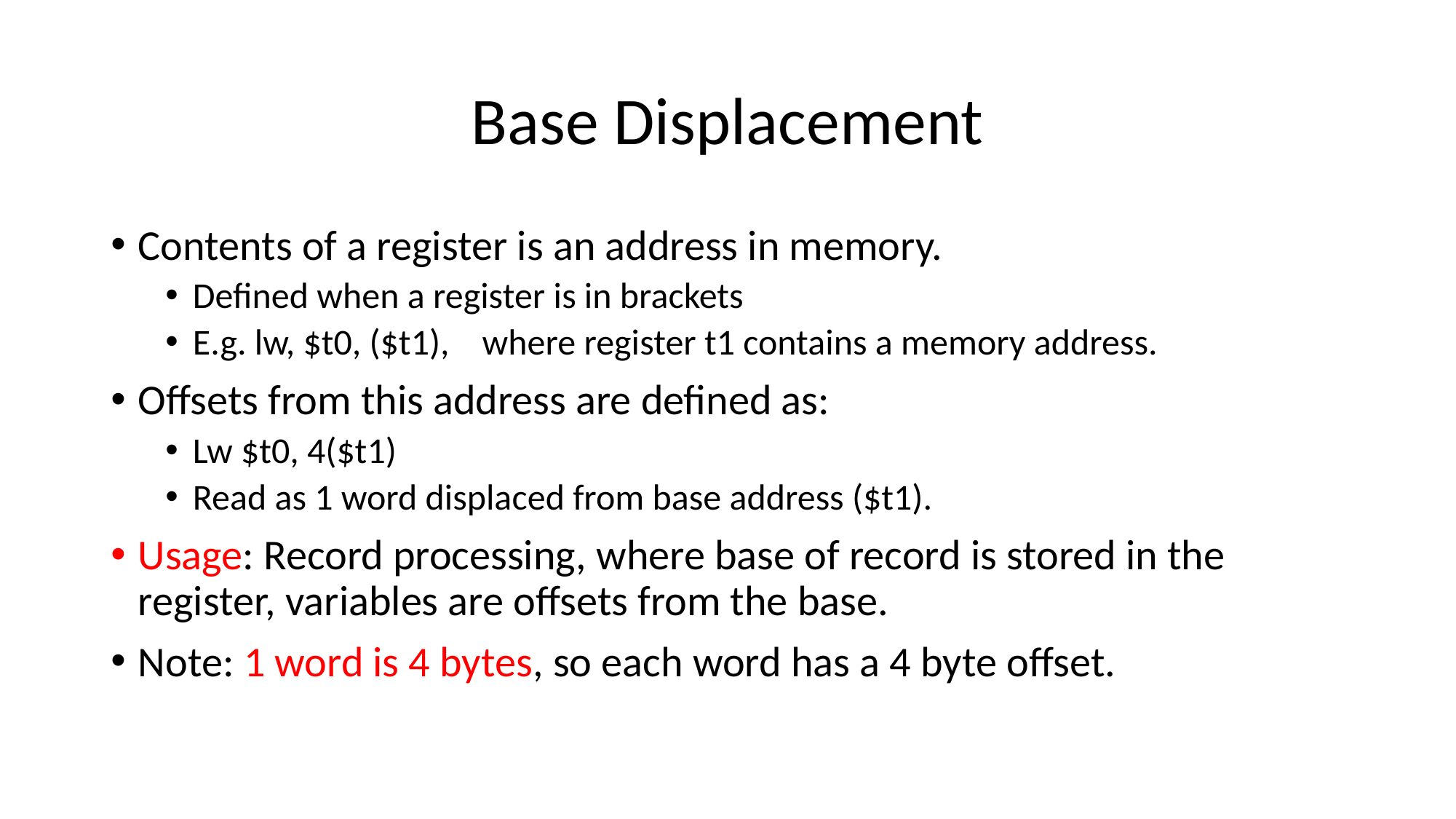

# Base Displacement
Contents of a register is an address in memory.
Defined when a register is in brackets
E.g. lw, $t0, ($t1),    where register t1 contains a memory address.
Offsets from this address are defined as:
Lw $t0, 4($t1)
Read as 1 word displaced from base address ($t1).
Usage: Record processing, where base of record is stored in the register, variables are offsets from the base.
Note: 1 word is 4 bytes, so each word has a 4 byte offset.